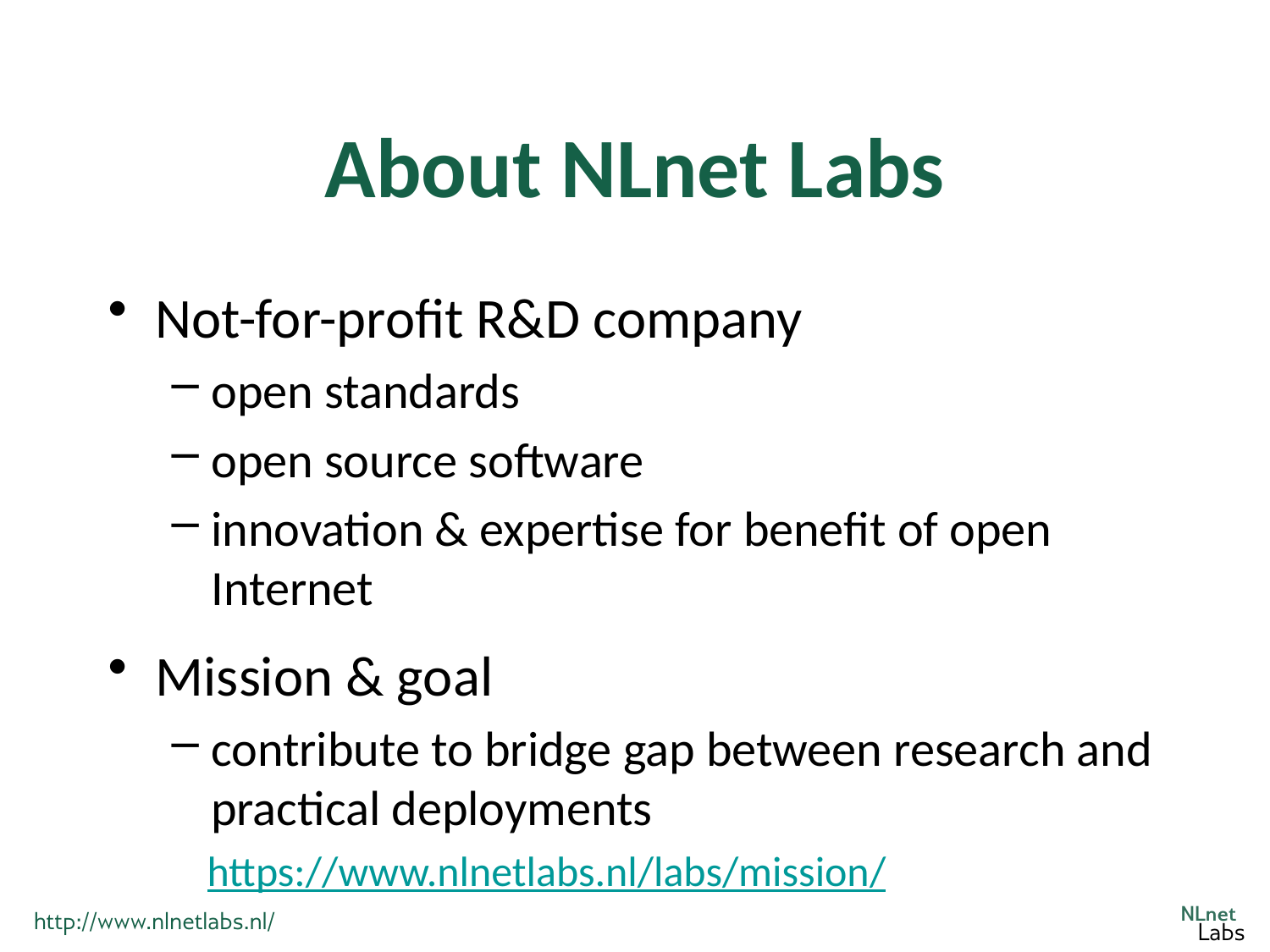

# About NLnet Labs
Not-for-profit R&D company
open standards
open source software
innovation & expertise for benefit of open Internet
Mission & goal
contribute to bridge gap between research and practical deployments
https://www.nlnetlabs.nl/labs/mission/